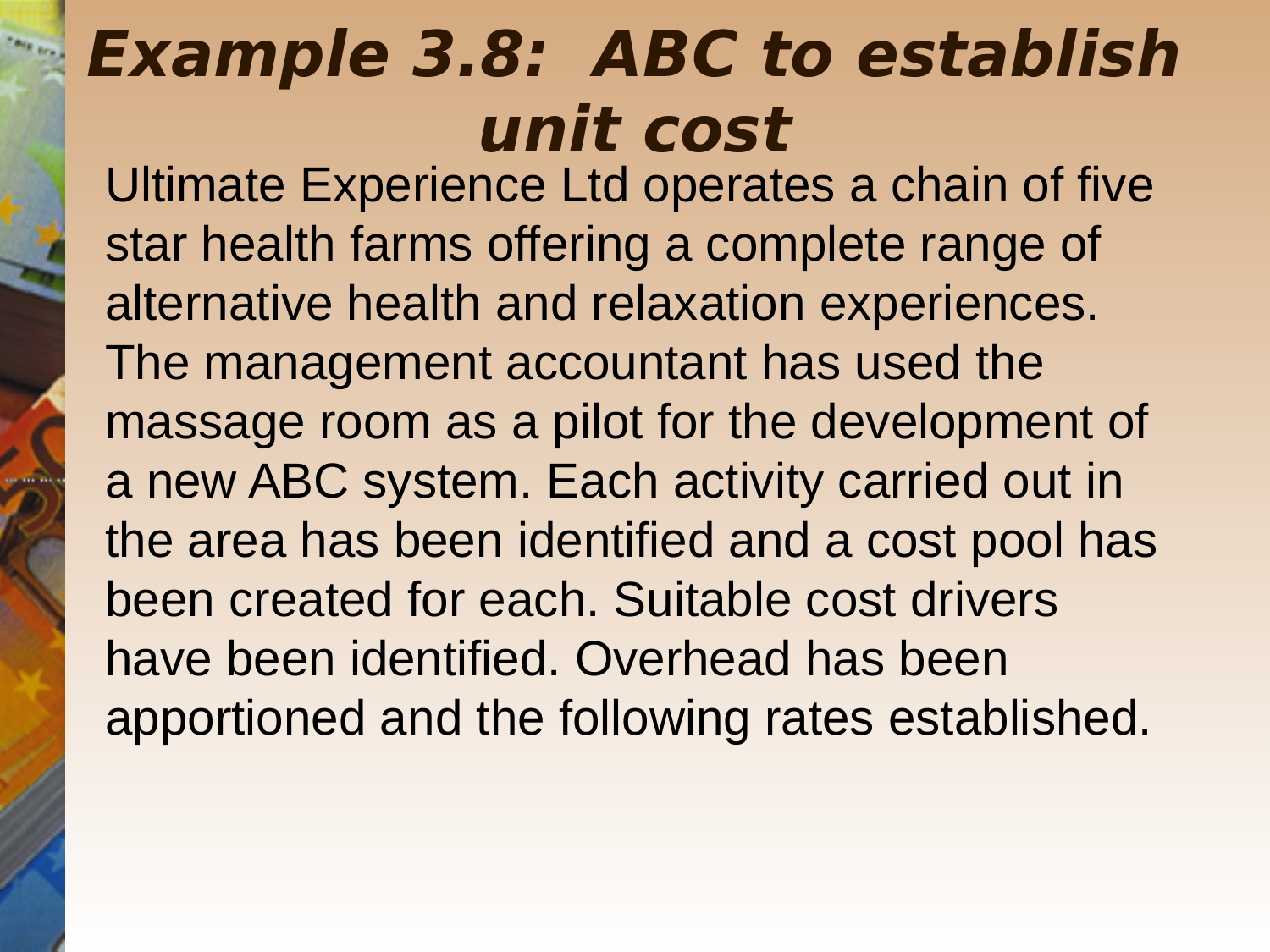

# Example 3.8:  ABC to establish unit cost
Ultimate Experience Ltd operates a chain of five star health farms offering a complete range of alternative health and relaxation experiences. The management accountant has used the massage room as a pilot for the development of a new ABC system. Each activity carried out in the area has been identified and a cost pool has been created for each. Suitable cost drivers have been identified. Overhead has been apportioned and the following rates established.